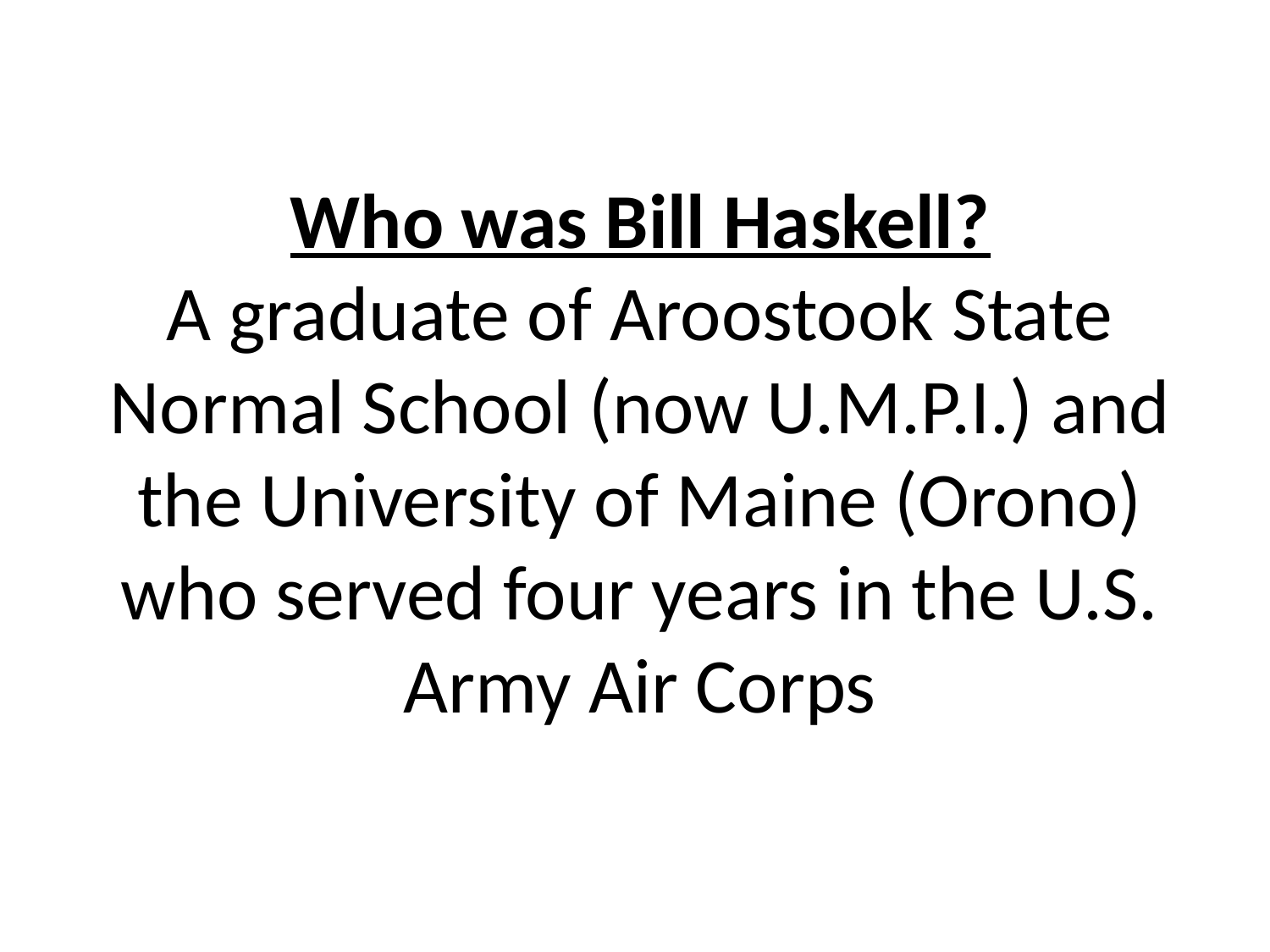

# Who was Bill Haskell? A graduate of Aroostook State Normal School (now U.M.P.I.) and the University of Maine (Orono) who served four years in the U.S. Army Air Corps